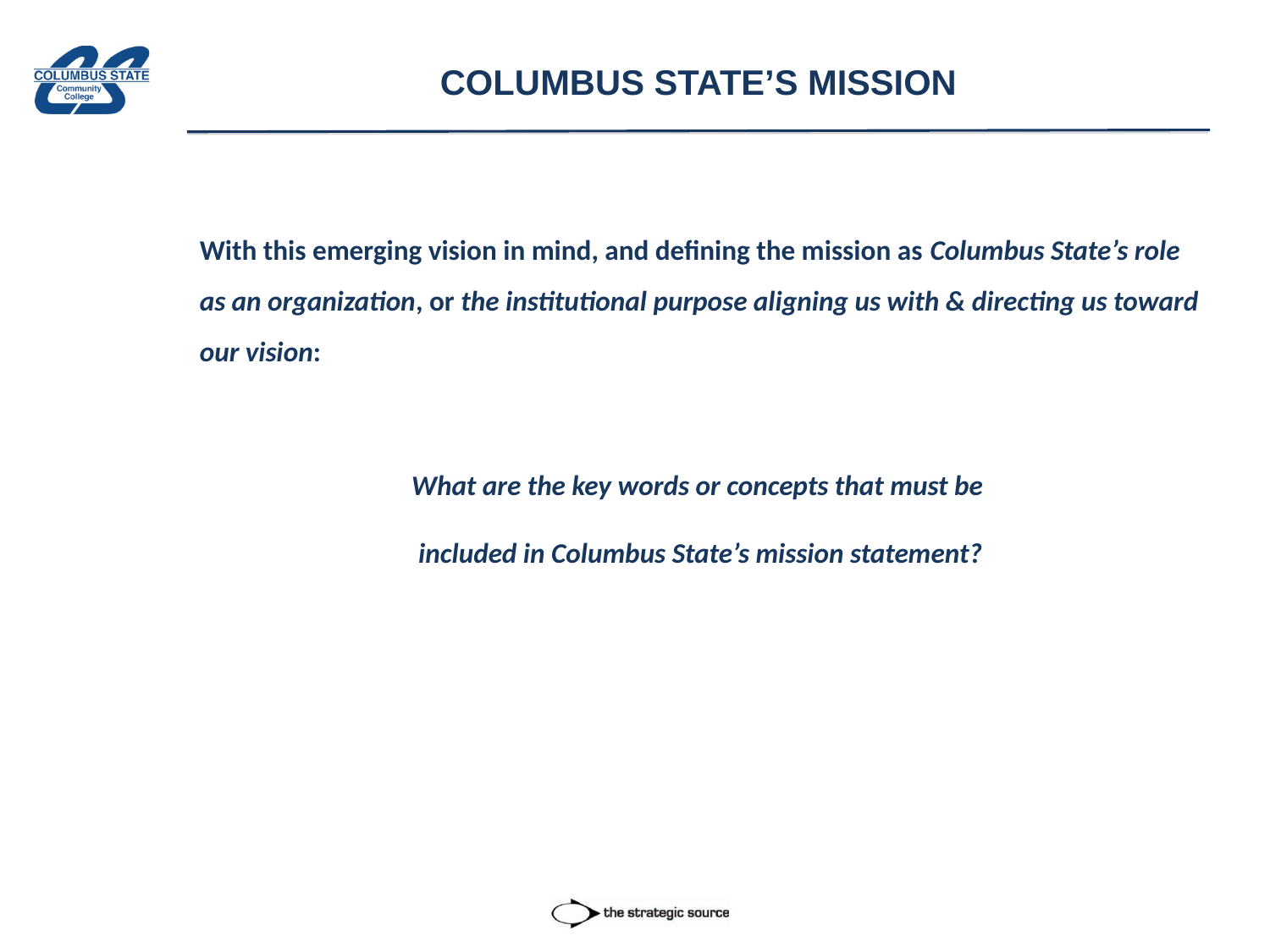

# COLUMBUS STATE’S MISSION
With this emerging vision in mind, and defining the mission as Columbus State’s role as an organization, or the institutional purpose aligning us with & directing us toward our vision:

What are the key words or concepts that must be
included in Columbus State’s mission statement?